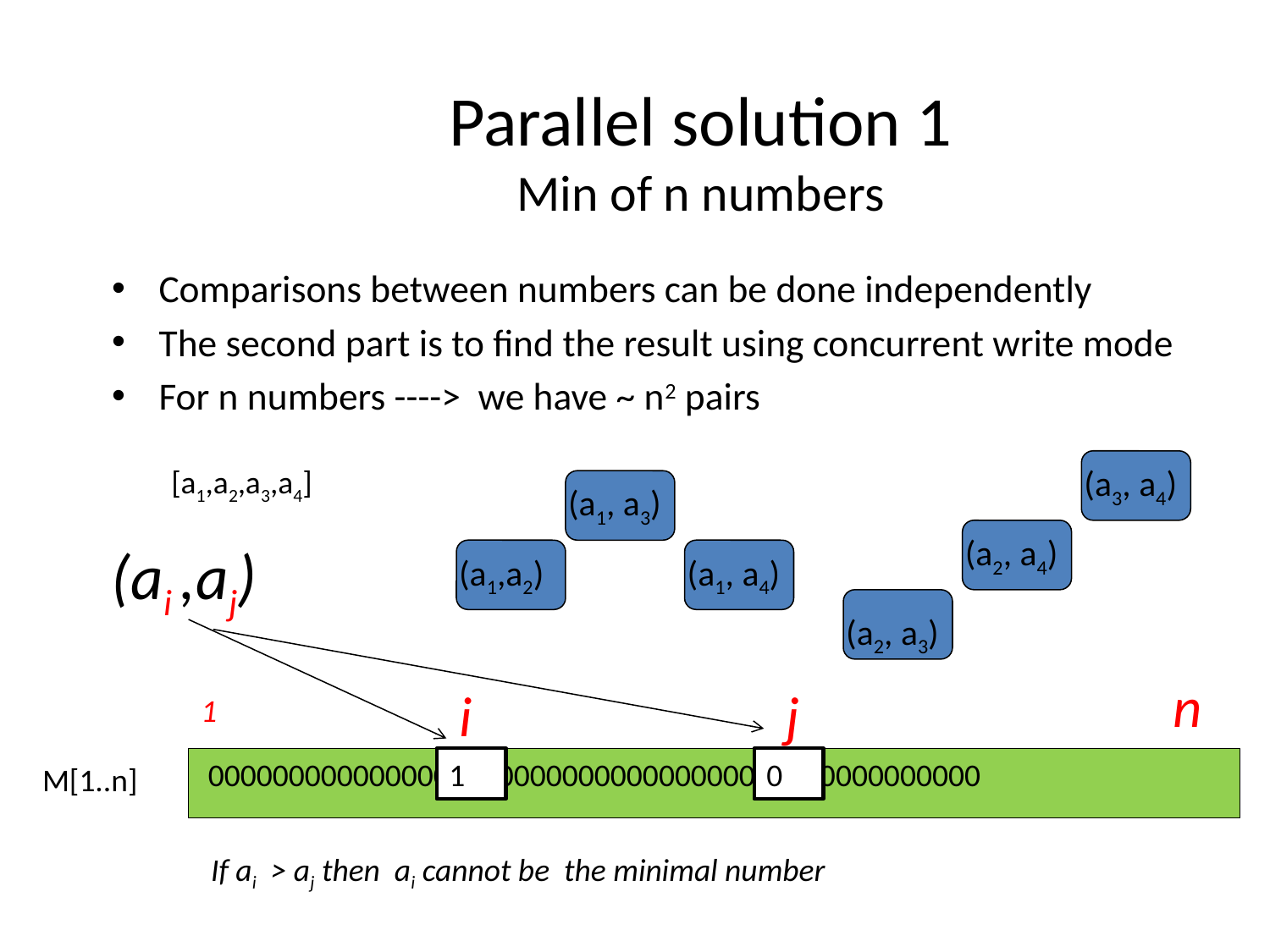

# Parallel solution 1 Min of n numbers
Comparisons between numbers can be done independently
The second part is to find the result using concurrent write mode
For n numbers ---->  we have ~ n2 pairs

(a3, a4)
(a1, a3)
(a2, a4)
(a1,a2)
(a1, a4)
(a2, a3)
[a1,a2,a3,a4]
(ai ,aj)
1
0
If ai  > aj then  ai cannot be  the minimal number
n
i
j
1
 000000000000000000000000000000000000000000000000
M[1..n]